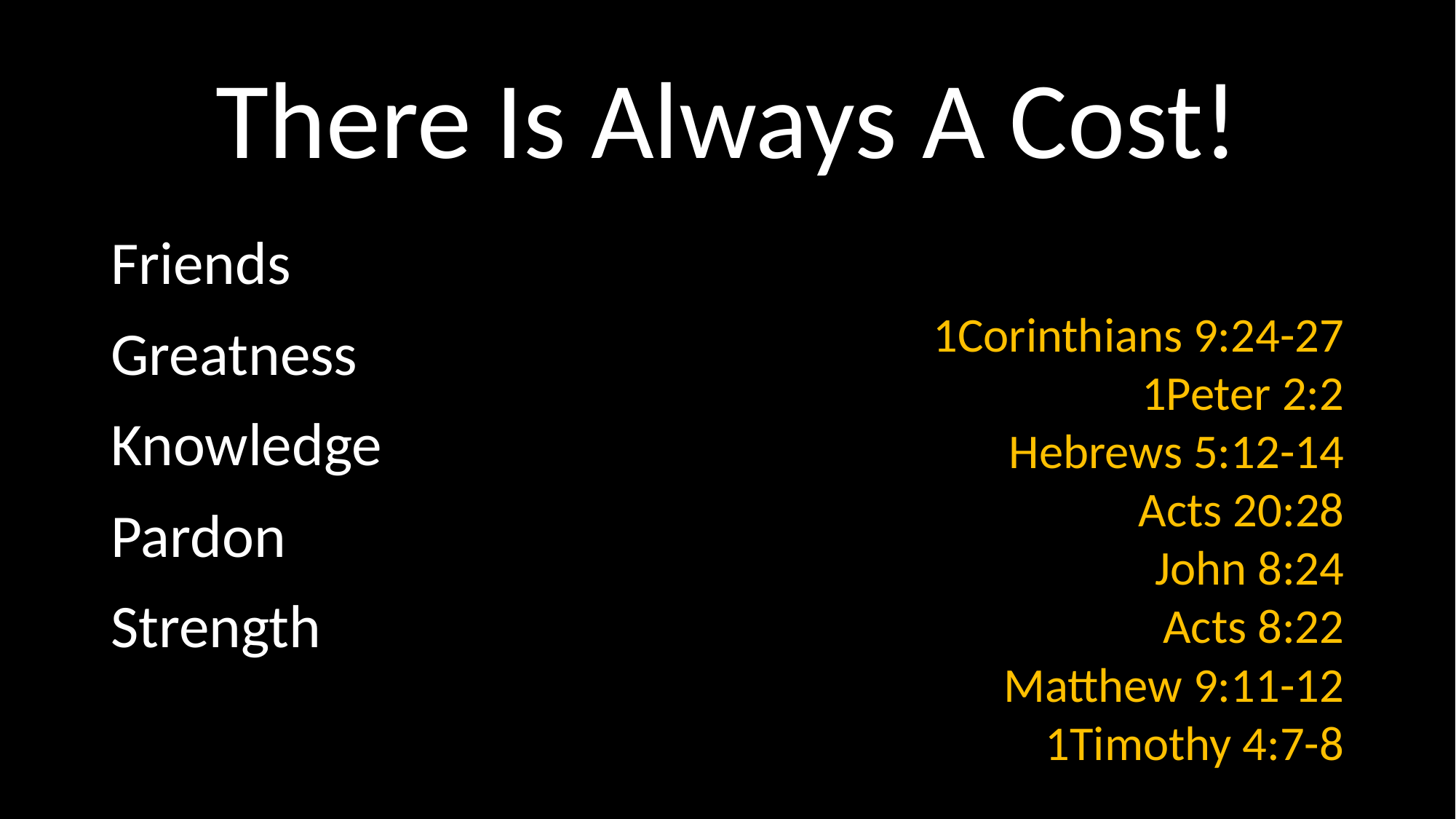

# There Is Always A Cost!
Friends
Greatness
Knowledge
Pardon
Strength
1Corinthians 9:24-27
1Peter 2:2
Hebrews 5:12-14
Acts 20:28
John 8:24
Acts 8:22
Matthew 9:11-12
1Timothy 4:7-8